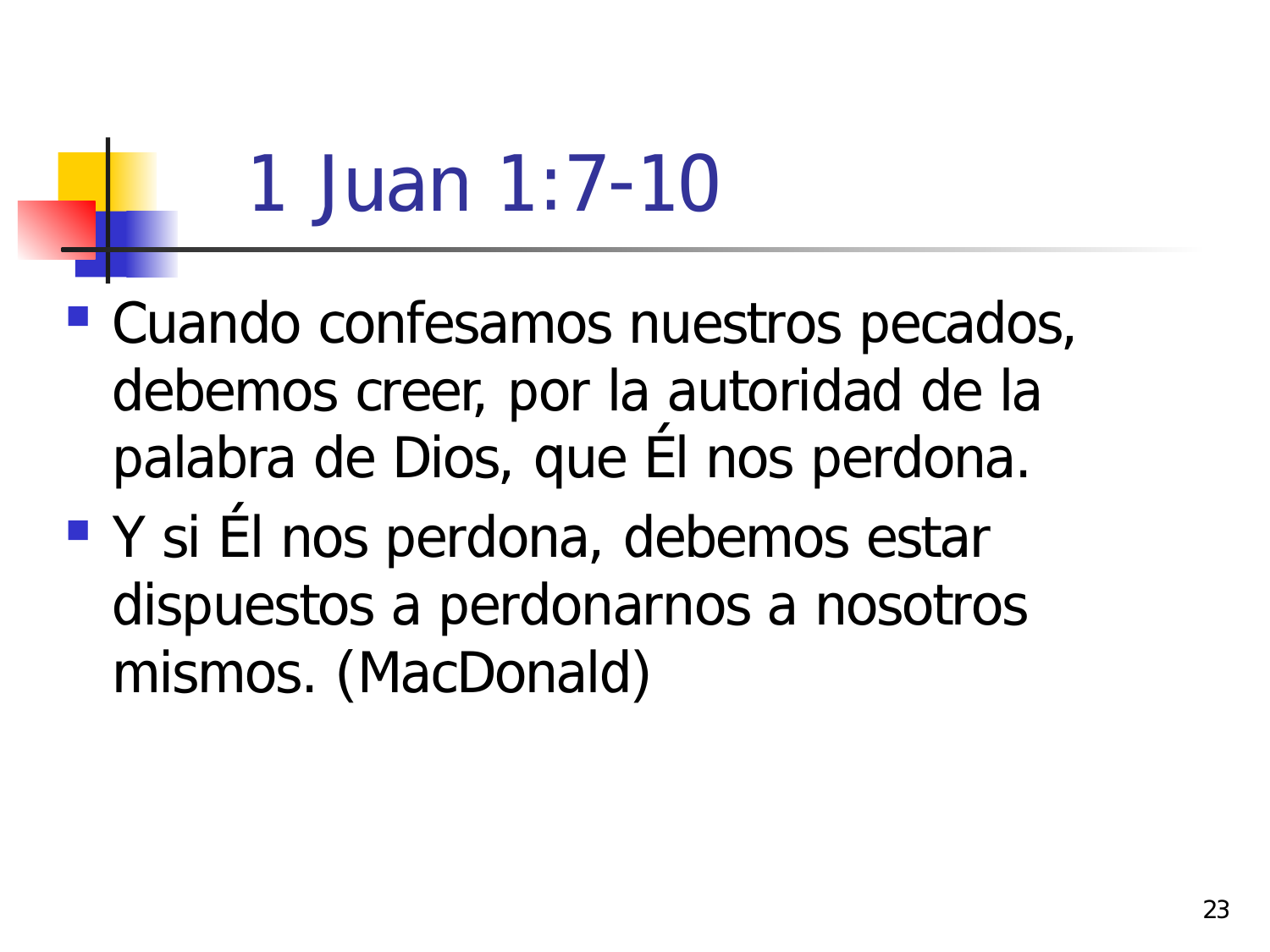

# 1 Juan 1:7-10
Cuando confesamos nuestros pecados, debemos creer, por la autoridad de la palabra de Dios, que Él nos perdona.
Y si Él nos perdona, debemos estar dispuestos a perdonarnos a nosotros mismos. (MacDonald)
23